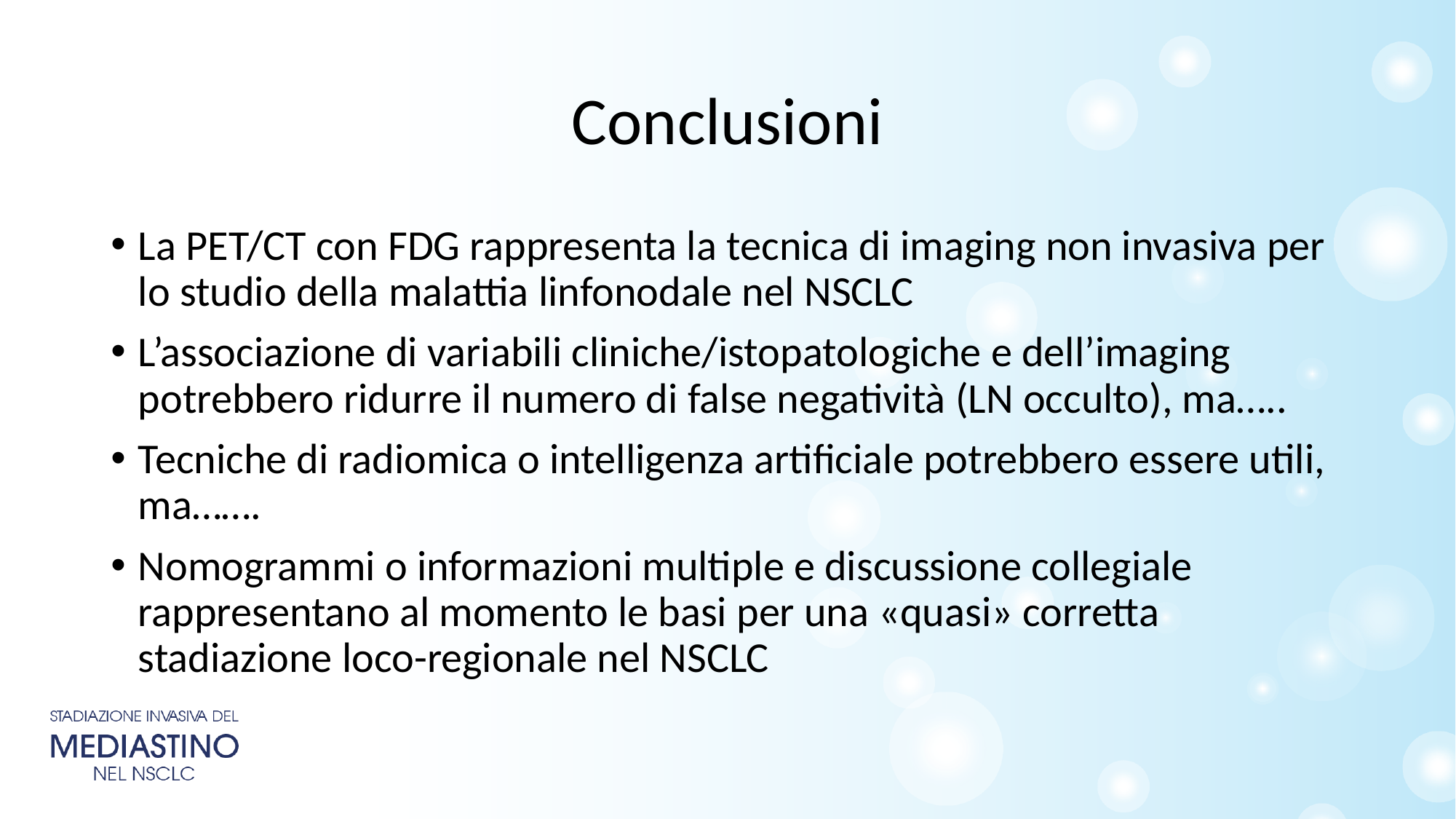

# Conclusioni
La PET/CT con FDG rappresenta la tecnica di imaging non invasiva per lo studio della malattia linfonodale nel NSCLC
L’associazione di variabili cliniche/istopatologiche e dell’imaging potrebbero ridurre il numero di false negatività (LN occulto), ma…..
Tecniche di radiomica o intelligenza artificiale potrebbero essere utili, ma…….
Nomogrammi o informazioni multiple e discussione collegiale rappresentano al momento le basi per una «quasi» corretta stadiazione loco-regionale nel NSCLC